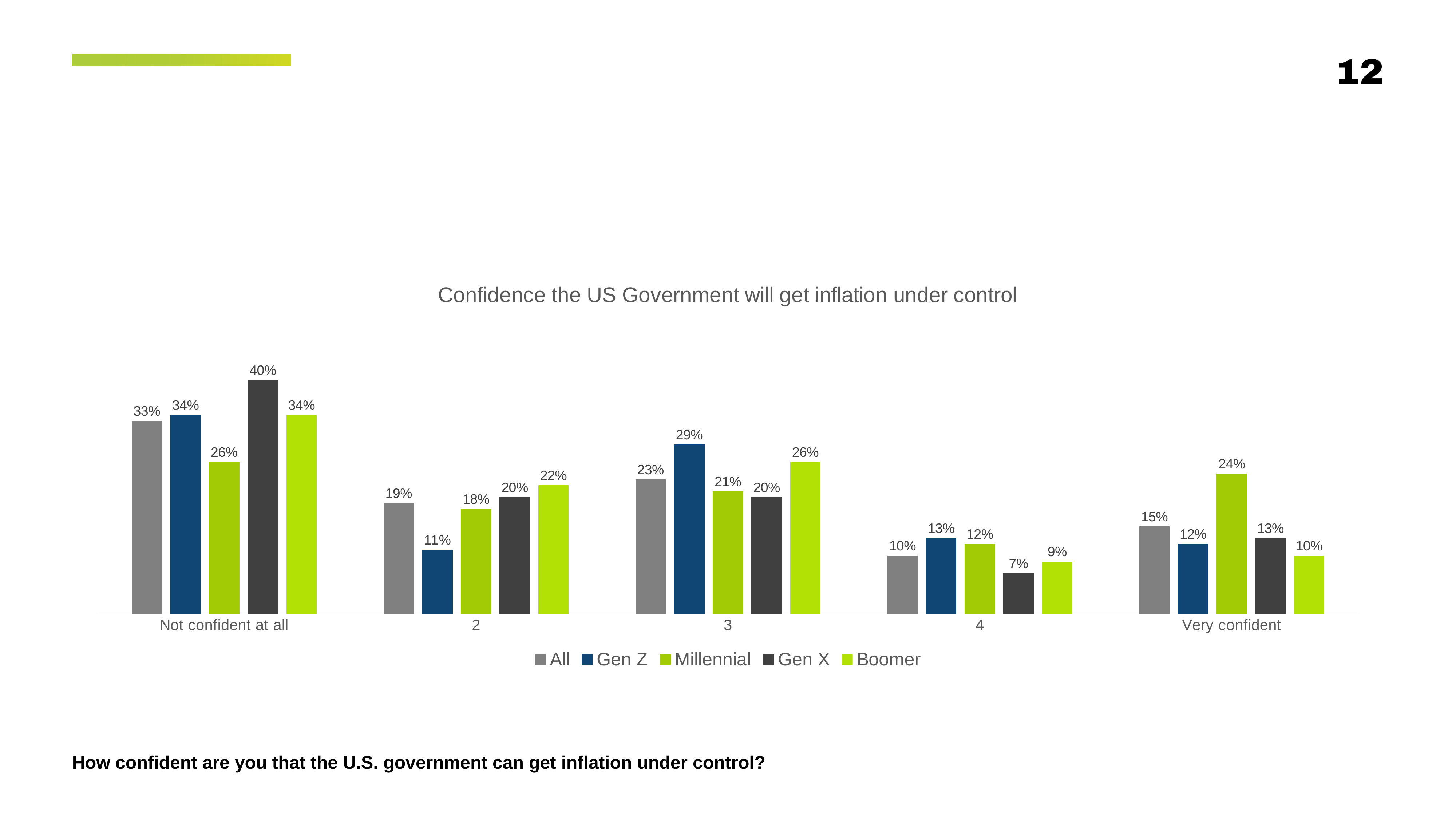

12

### Chart: Confidence the US Government will get inflation under control

| Category | All | Gen Z | Millennial | Gen X | Boomer |
|---|---|---|---|---|---|
| Not confident at all | 0.33 | 0.34 | 0.26 | 0.4 | 0.34 |
| 2 | 0.19 | 0.11 | 0.18 | 0.2 | 0.22 |
| 3 | 0.23 | 0.29 | 0.21 | 0.2 | 0.26 |
| 4 | 0.1 | 0.13 | 0.12 | 0.07 | 0.09 |
| Very confident | 0.15 | 0.12 | 0.24 | 0.13 | 0.1 |
How confident are you that the U.S. government can get inflation under control?